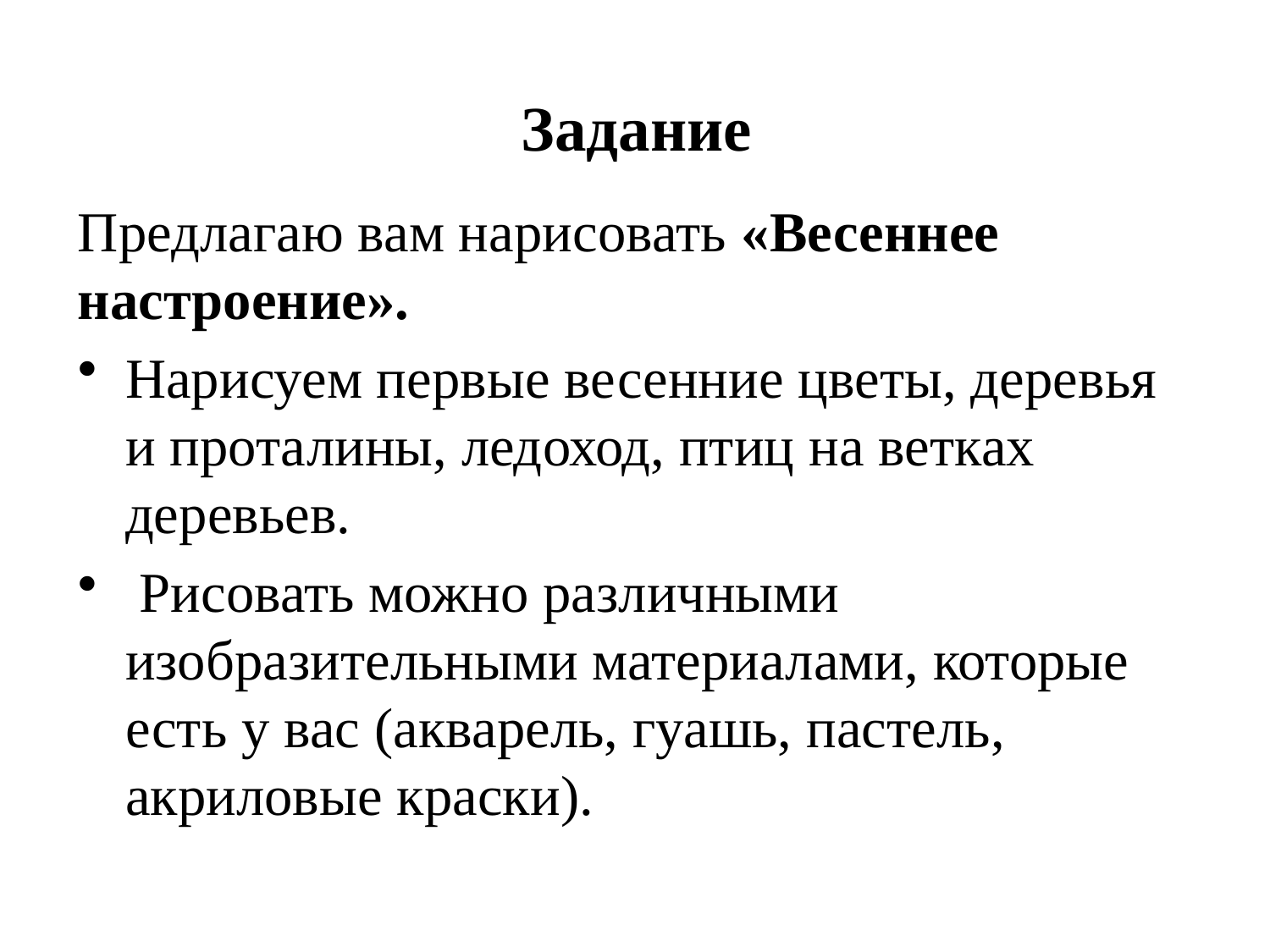

# Задание
Предлагаю вам нарисовать «Весеннее настроение».
Нарисуем первые весенние цветы, деревья и проталины, ледоход, птиц на ветках деревьев.
 Рисовать можно различными изобразительными материалами, которые есть у вас (акварель, гуашь, пастель, акриловые краски).